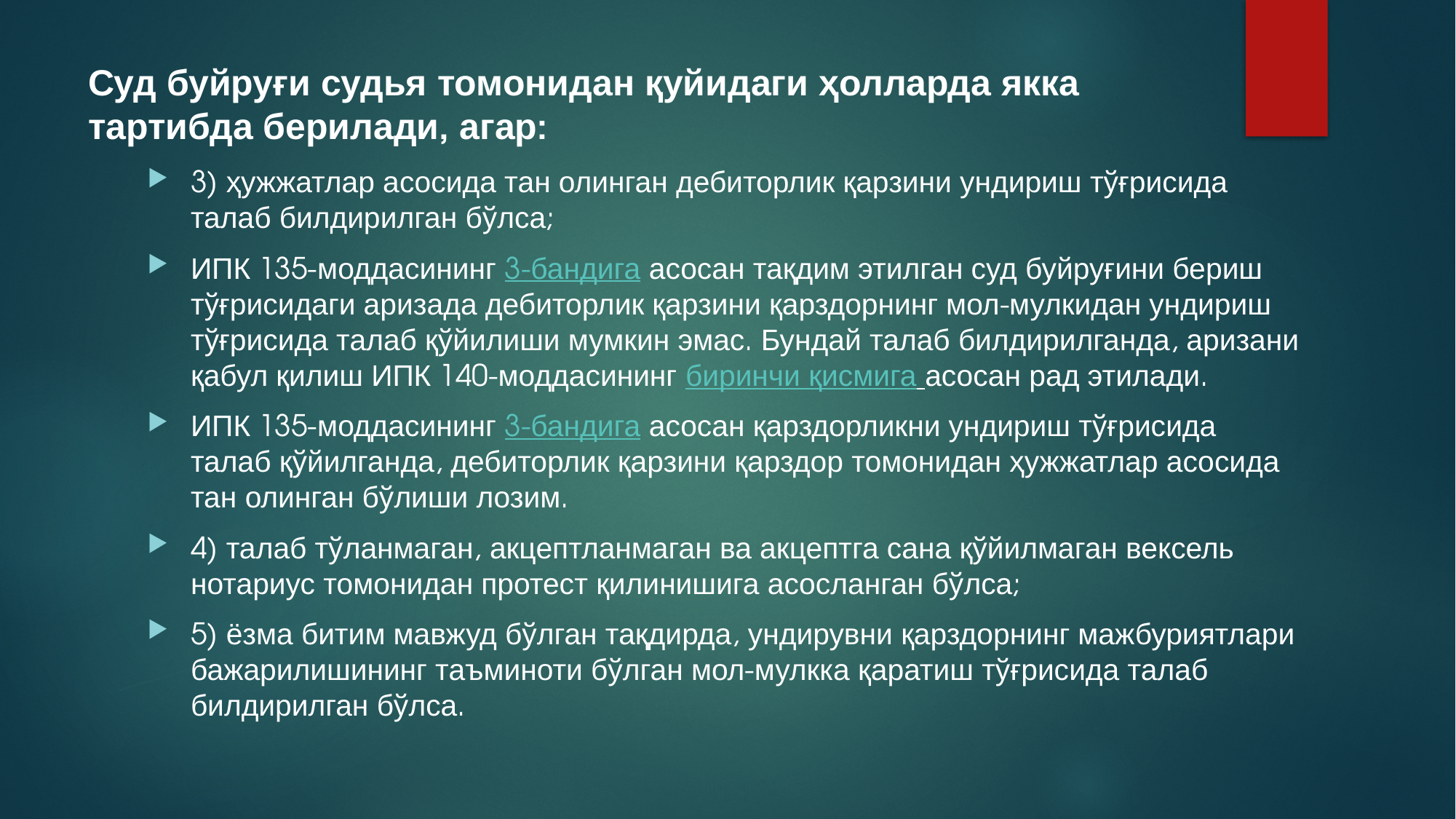

# Суд буйруғи судья томонидан қуйидаги ҳолларда якка тартибда берилади, агар:
3) ҳужжатлар асосида тан олинган дебиторлик қарзини ундириш тўғрисида талаб билдирилган бўлса;
ИПК 135-моддасининг 3-бандига асосан тақдим этилган суд буйруғини бериш тўғрисидаги аризада дебиторлик қарзини қарздорнинг мол-мулкидан ундириш тўғрисида талаб қўйилиши мумкин эмас. Бундай талаб билдирилганда, аризани қабул қилиш ИПК 140-моддасининг биринчи қисмига асосан рад этилади.
ИПК 135-моддасининг 3-бандига асосан қарздорликни ундириш тўғрисида талаб қўйилганда, дебиторлик қарзини қарздор томонидан ҳужжатлар асосида тан олинган бўлиши лозим.
4) талаб тўланмаган, акцептланмаган ва акцептга сана қўйилмаган вексель нотариус томонидан протест қилинишига асосланган бўлса;
5) ёзма битим мавжуд бўлган тақдирда, ундирувни қарздорнинг мажбуриятлари бажарилишининг таъминоти бўлган мол-мулкка қаратиш тўғрисида талаб билдирилган бўлса.